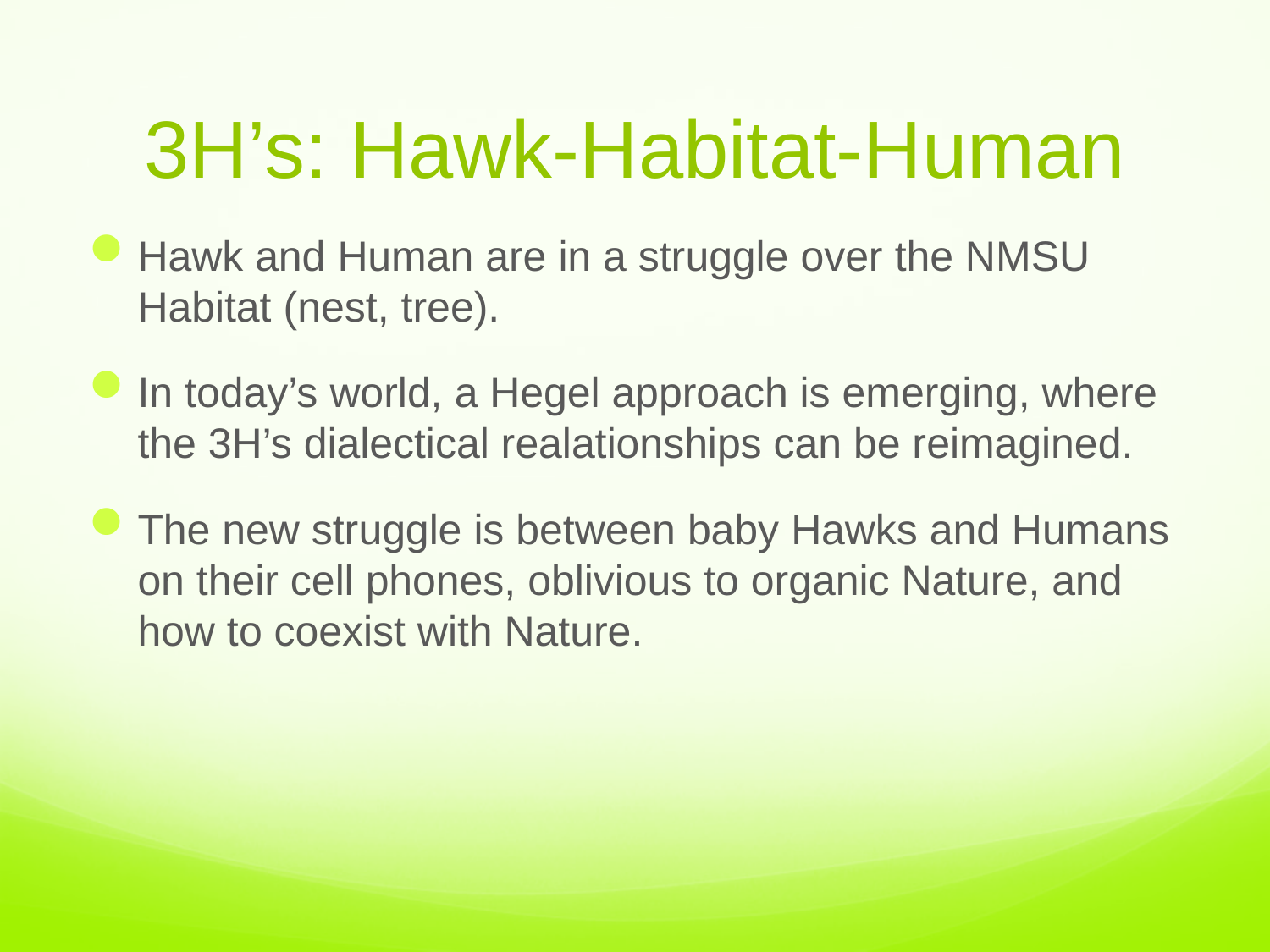

# 3H’s: Hawk-Habitat-Human
Hawk and Human are in a struggle over the NMSU Habitat (nest, tree).
In today’s world, a Hegel approach is emerging, where the 3H’s dialectical realationships can be reimagined.
The new struggle is between baby Hawks and Humans on their cell phones, oblivious to organic Nature, and how to coexist with Nature.